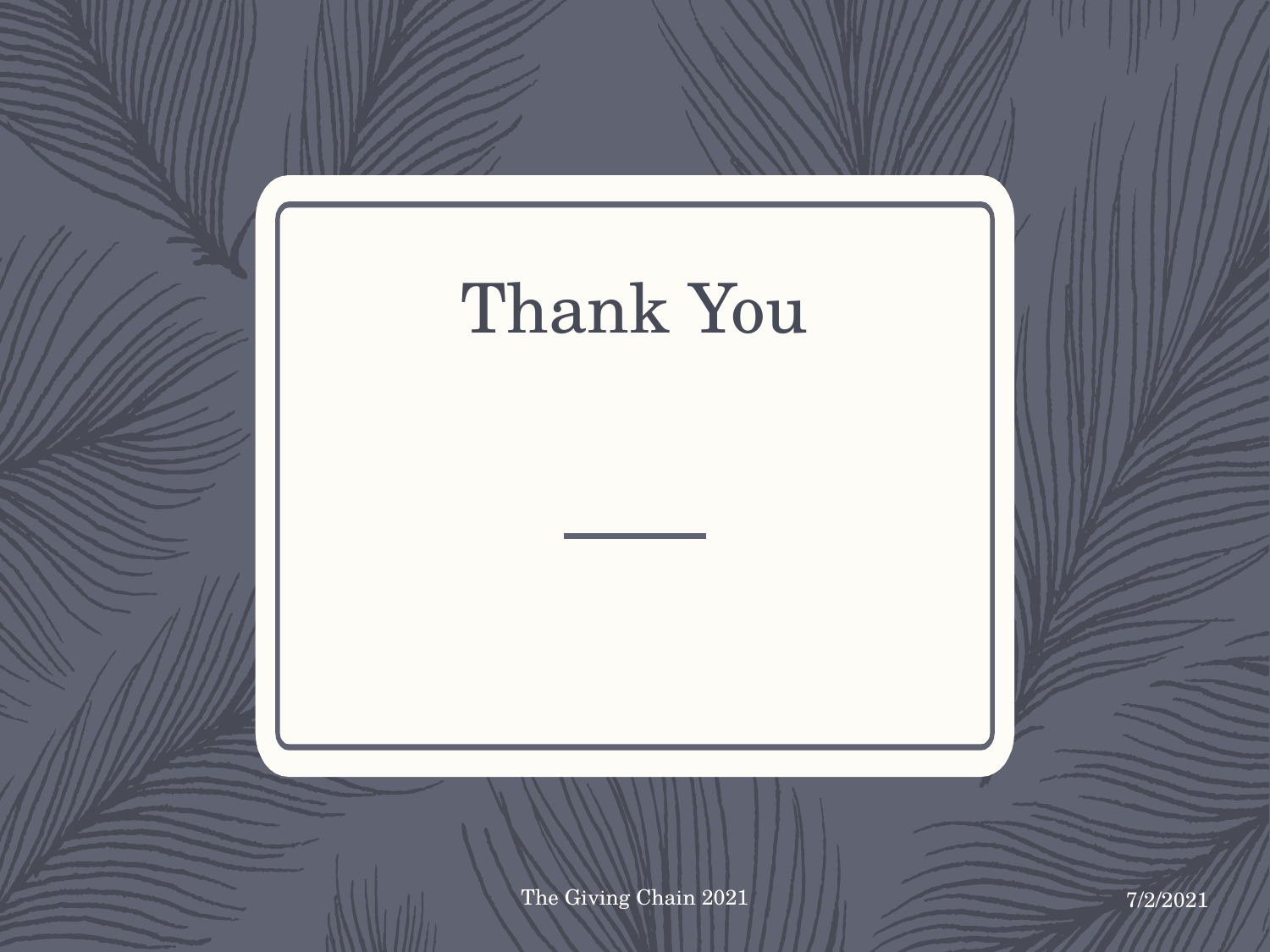

# Thank You
The Giving Chain 2021
7/2/2021